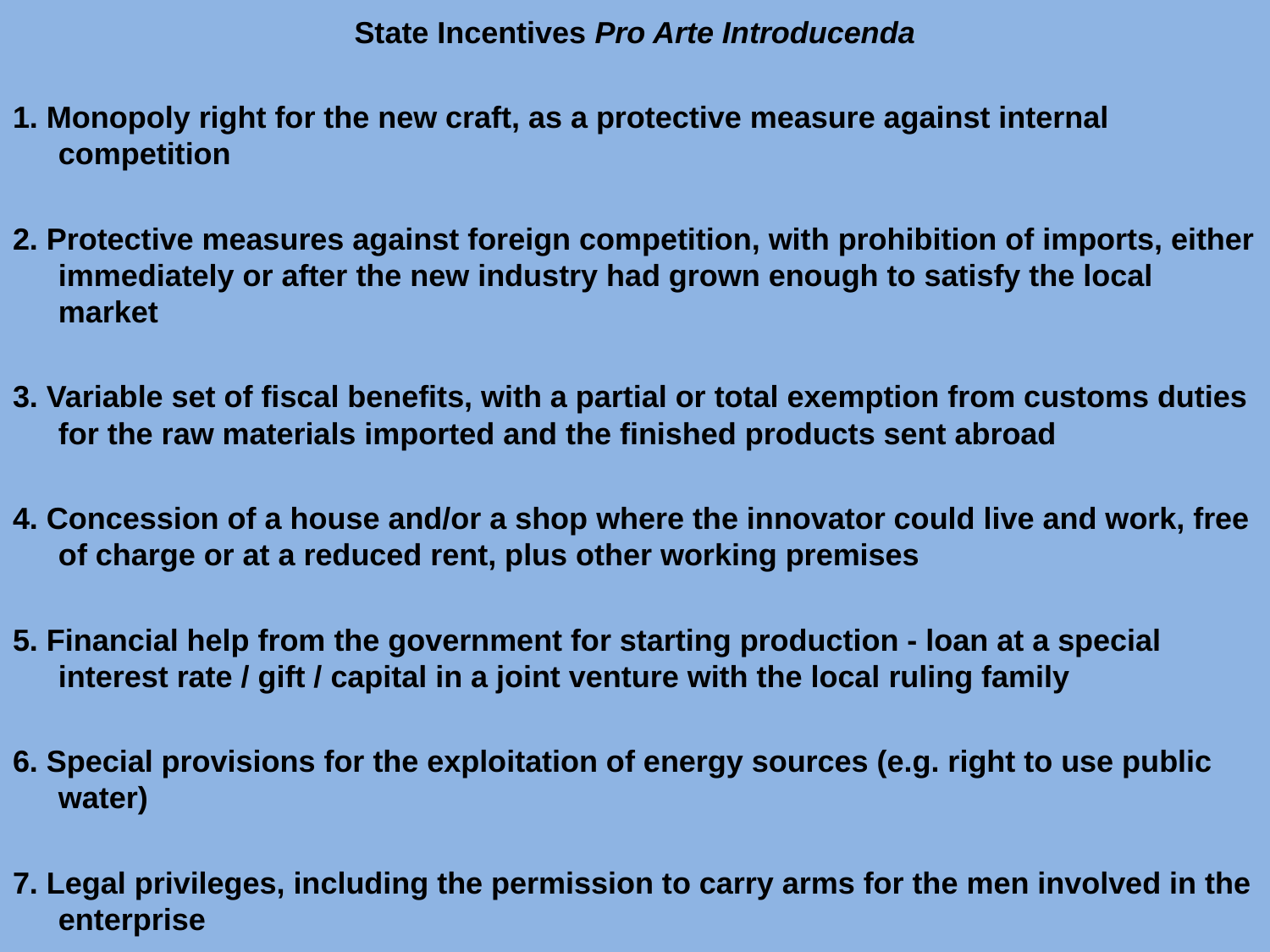

State Incentives Pro Arte Introducenda

1. Monopoly right for the new craft, as a protective measure against internal competition

2. Protective measures against foreign competition, with prohibition of imports, either immediately or after the new industry had grown enough to satisfy the local market

3. Variable set of fiscal benefits, with a partial or total exemption from customs duties for the raw materials imported and the finished products sent abroad

4. Concession of a house and/or a shop where the innovator could live and work, free of charge or at a reduced rent, plus other working premises

5. Financial help from the government for starting production - loan at a special interest rate / gift / capital in a joint venture with the local ruling family

6. Special provisions for the exploitation of energy sources (e.g. right to use public water)

7. Legal privileges, including the permission to carry arms for the men involved in the enterprise

#